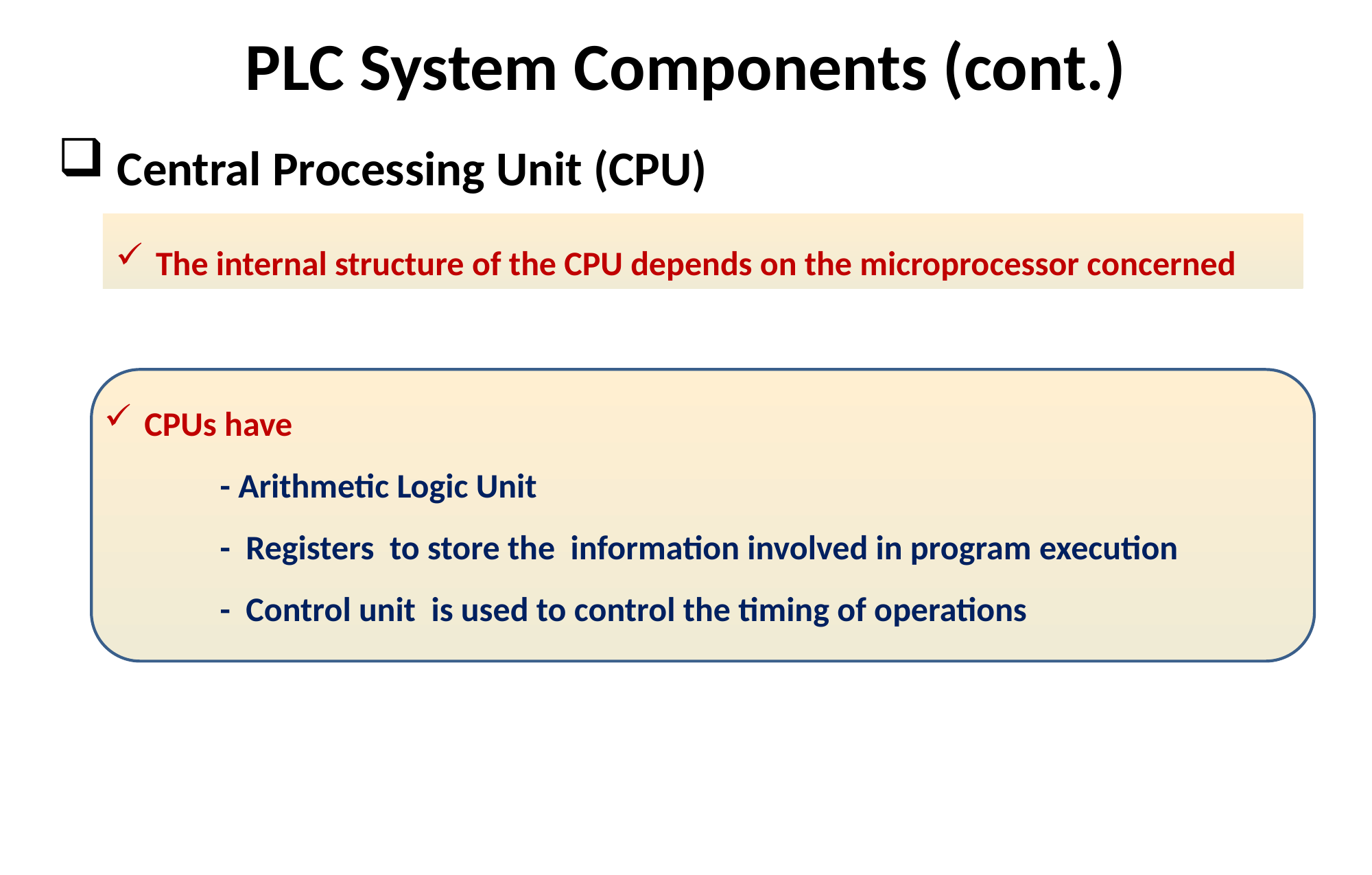

# PLC System Components (cont.)
 Central Processing Unit (CPU)

The internal structure of the CPU depends on the microprocessor concerned

CPUs have
               - Arithmetic Logic Unit
               -  Registers  to store the  information involved in program execution
               -  Control unit  is used to control the timing of operations